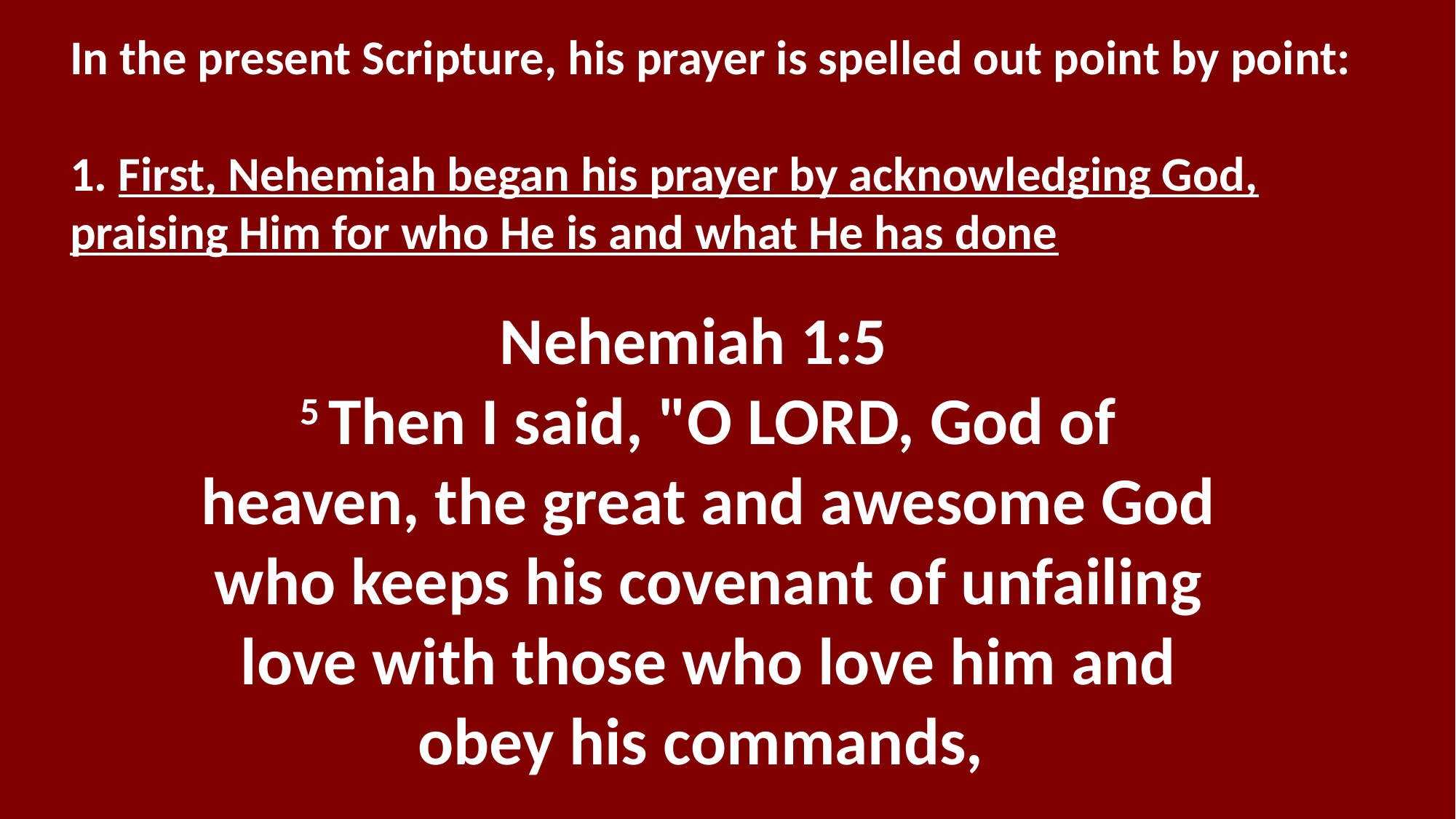

In the present Scripture, his prayer is spelled out point by point:

1. First, Nehemiah began his prayer by acknowledging God, praising Him for who He is and what He has done
Nehemiah 1:5
5 Then I said, "O LORD, God of heaven, the great and awesome God who keeps his covenant of unfailing love with those who love him and obey his commands,